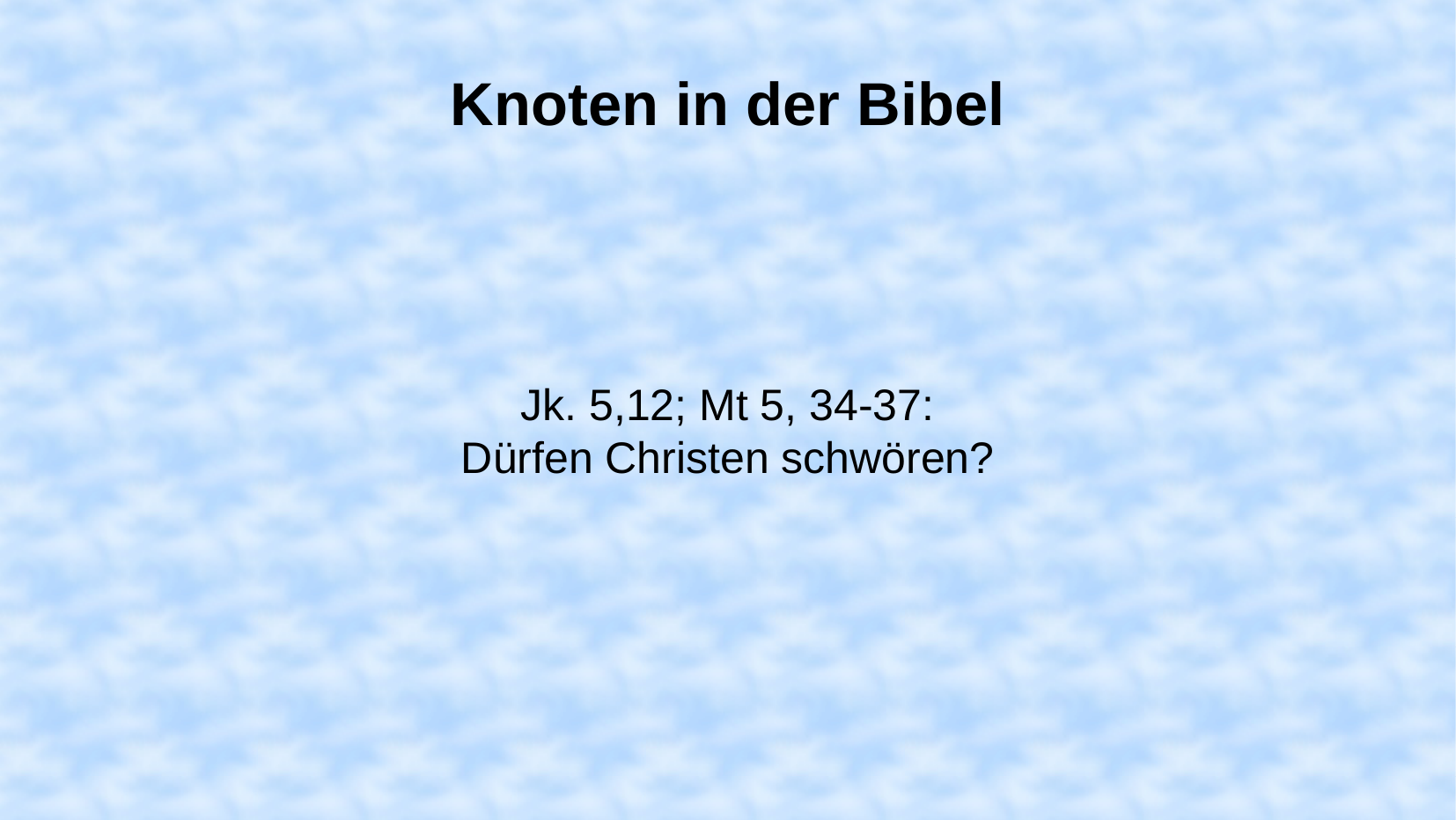

Knoten in der Bibel
Jk. 5,12; Mt 5, 34-37:
Dürfen Christen schwören?